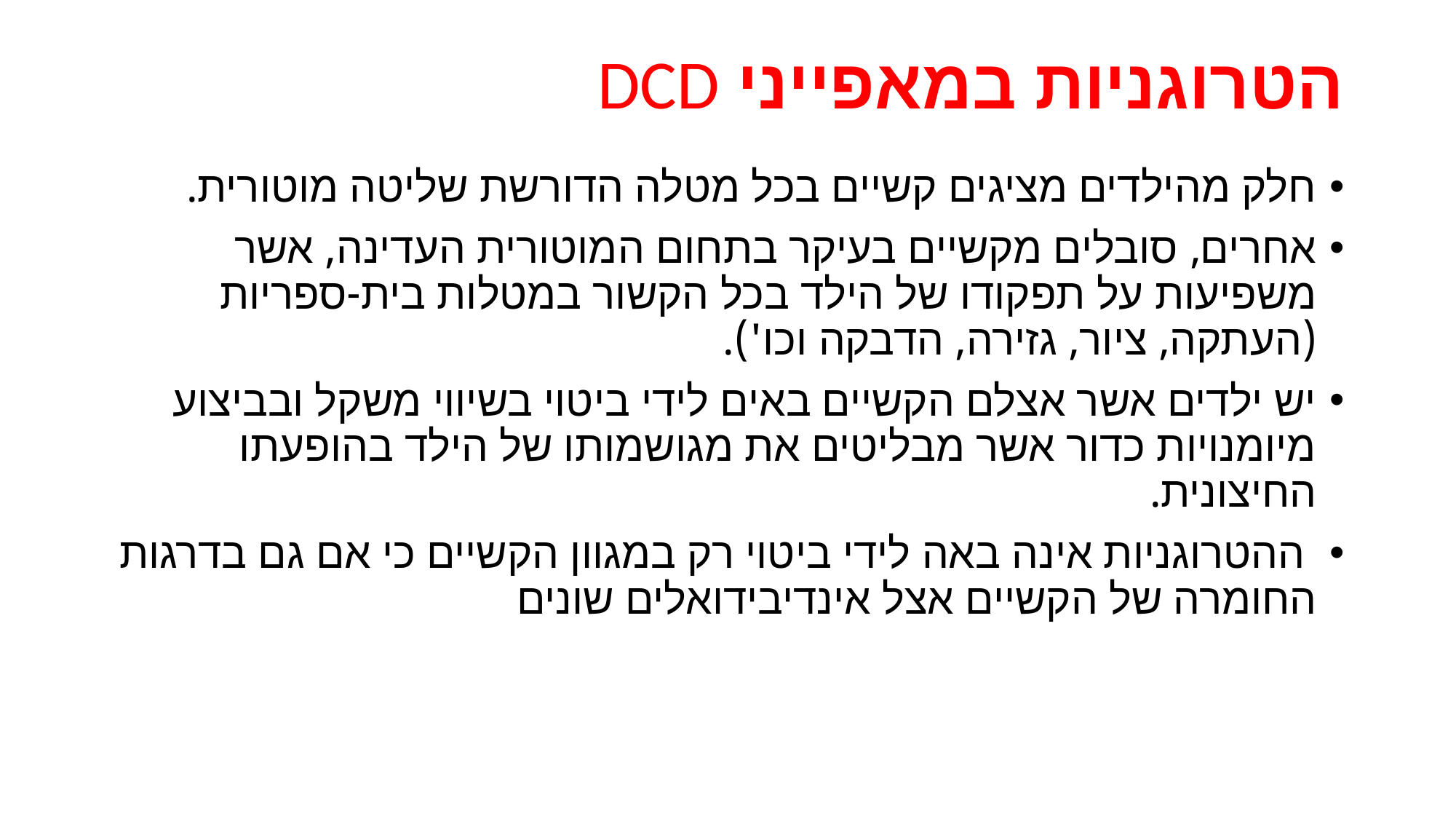

# הטרוגניות במאפייני DCD
חלק מהילדים מציגים קשיים בכל מטלה הדורשת שליטה מוטורית.
אחרים, סובלים מקשיים בעיקר בתחום המוטורית העדינה, אשר משפיעות על תפקודו של הילד בכל הקשור במטלות בית-ספריות (העתקה, ציור, גזירה, הדבקה וכו').
יש ילדים אשר אצלם הקשיים באים לידי ביטוי בשיווי משקל ובביצוע מיומנויות כדור אשר מבליטים את מגושמותו של הילד בהופעתו החיצונית.
 ההטרוגניות אינה באה לידי ביטוי רק במגוון הקשיים כי אם גם בדרגות החומרה של הקשיים אצל אינדיבידואלים שונים